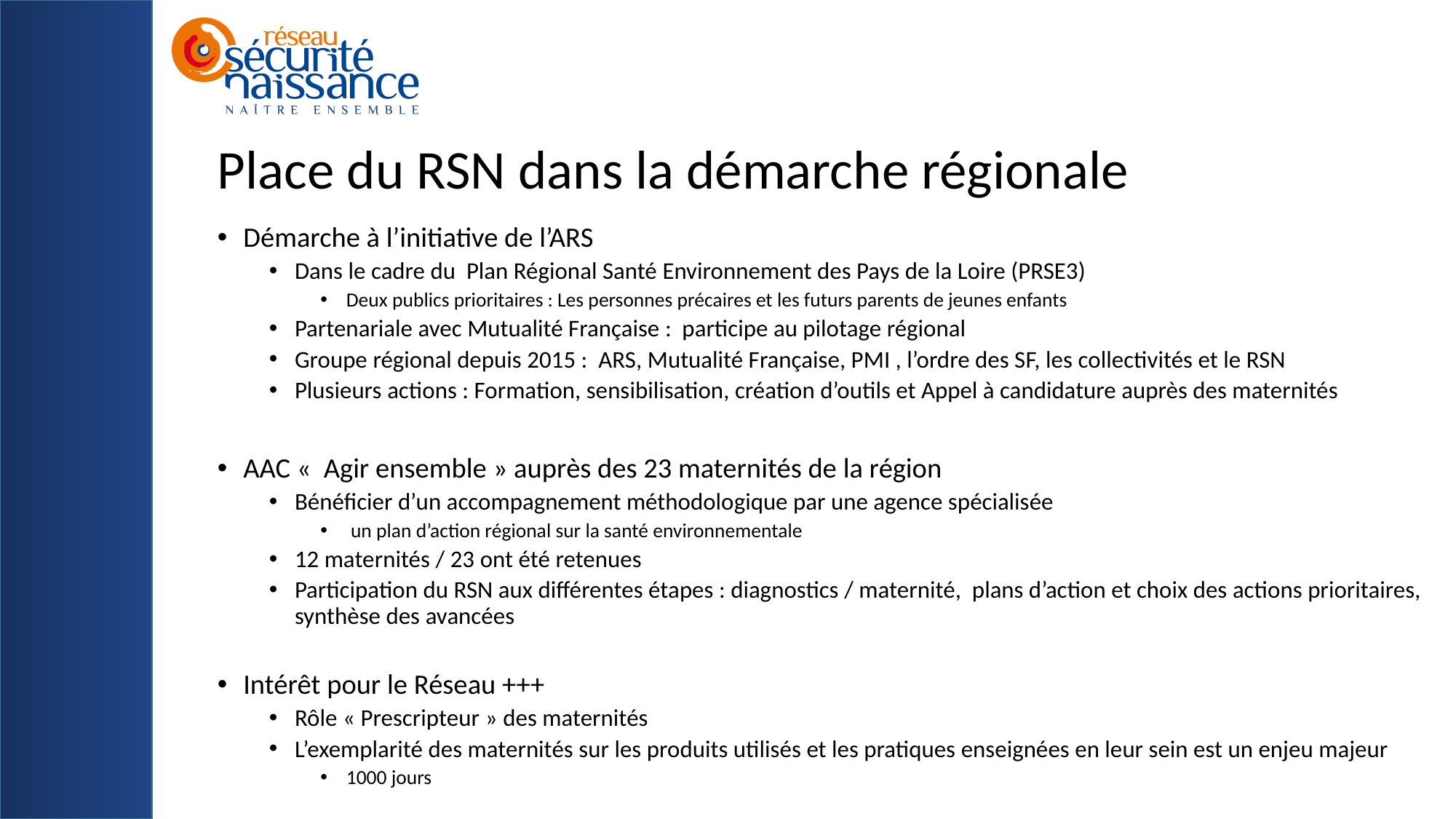

# Place du RSN dans la démarche régionale
Démarche à l’initiative de l’ARS
Dans le cadre du  Plan Régional Santé Environnement des Pays de la Loire (PRSE3)
Deux publics prioritaires : Les personnes précaires et les futurs parents de jeunes enfants
Partenariale avec Mutualité Française :  participe au pilotage régional
Groupe régional depuis 2015 :  ARS, Mutualité Française, PMI , l’ordre des SF, les collectivités et le RSN
Plusieurs actions : Formation, sensibilisation, création d’outils et Appel à candidature auprès des maternités

AAC «  Agir ensemble » auprès des 23 maternités de la région
Bénéficier d’un accompagnement méthodologique par une agence spécialisée
 un plan d’action régional sur la santé environnementale
12 maternités / 23 ont été retenues
Participation du RSN aux différentes étapes : diagnostics / maternité,  plans d’action et choix des actions prioritaires, synthèse des avancées

Intérêt pour le Réseau +++
Rôle « Prescripteur » des maternités
L’exemplarité des maternités sur les produits utilisés et les pratiques enseignées en leur sein est un enjeu majeur
1000 jours